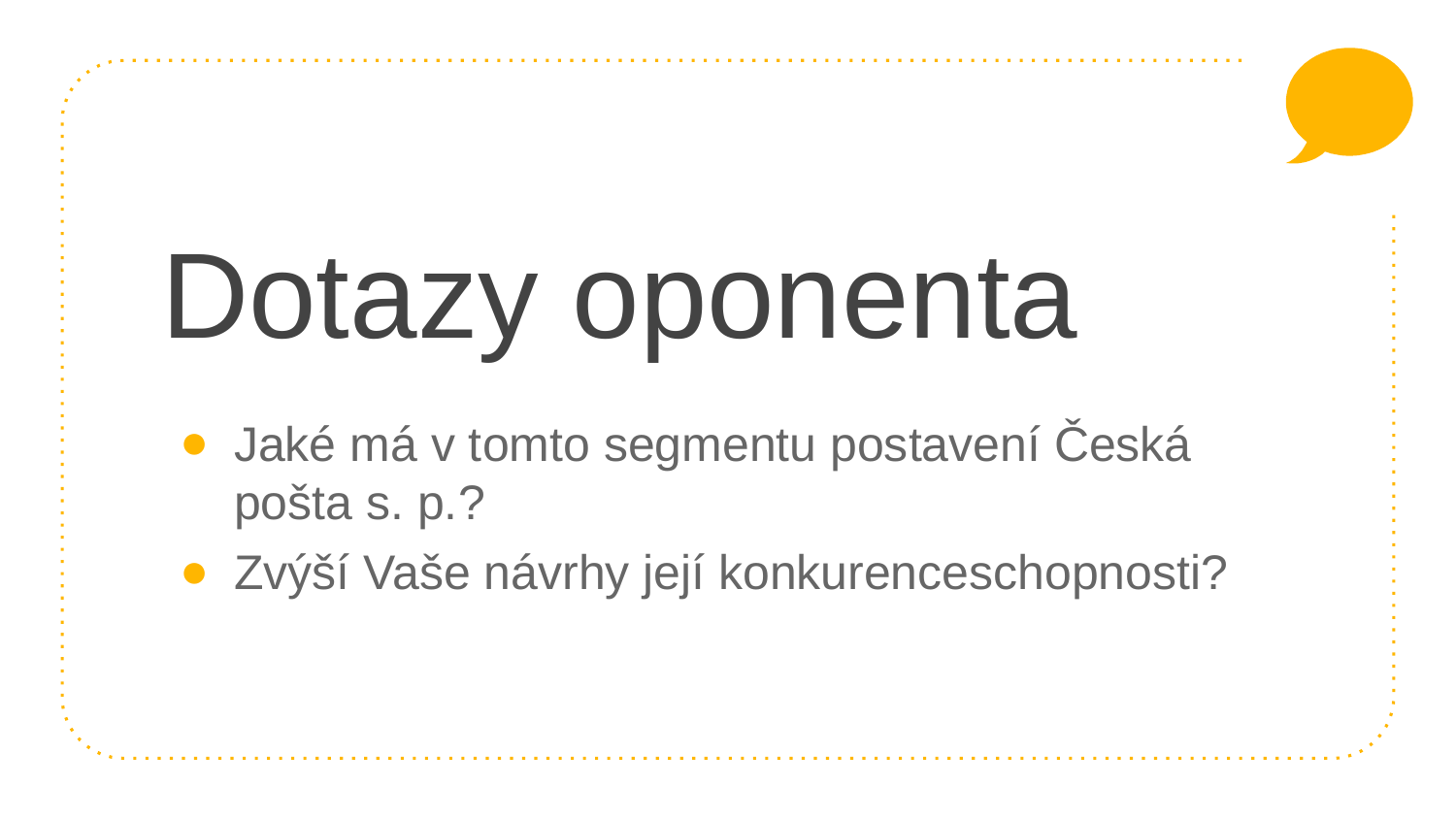

# Dotazy oponenta
Jaké má v tomto segmentu postavení Česká pošta s. p.?
Zvýší Vaše návrhy její konkurenceschopnosti?